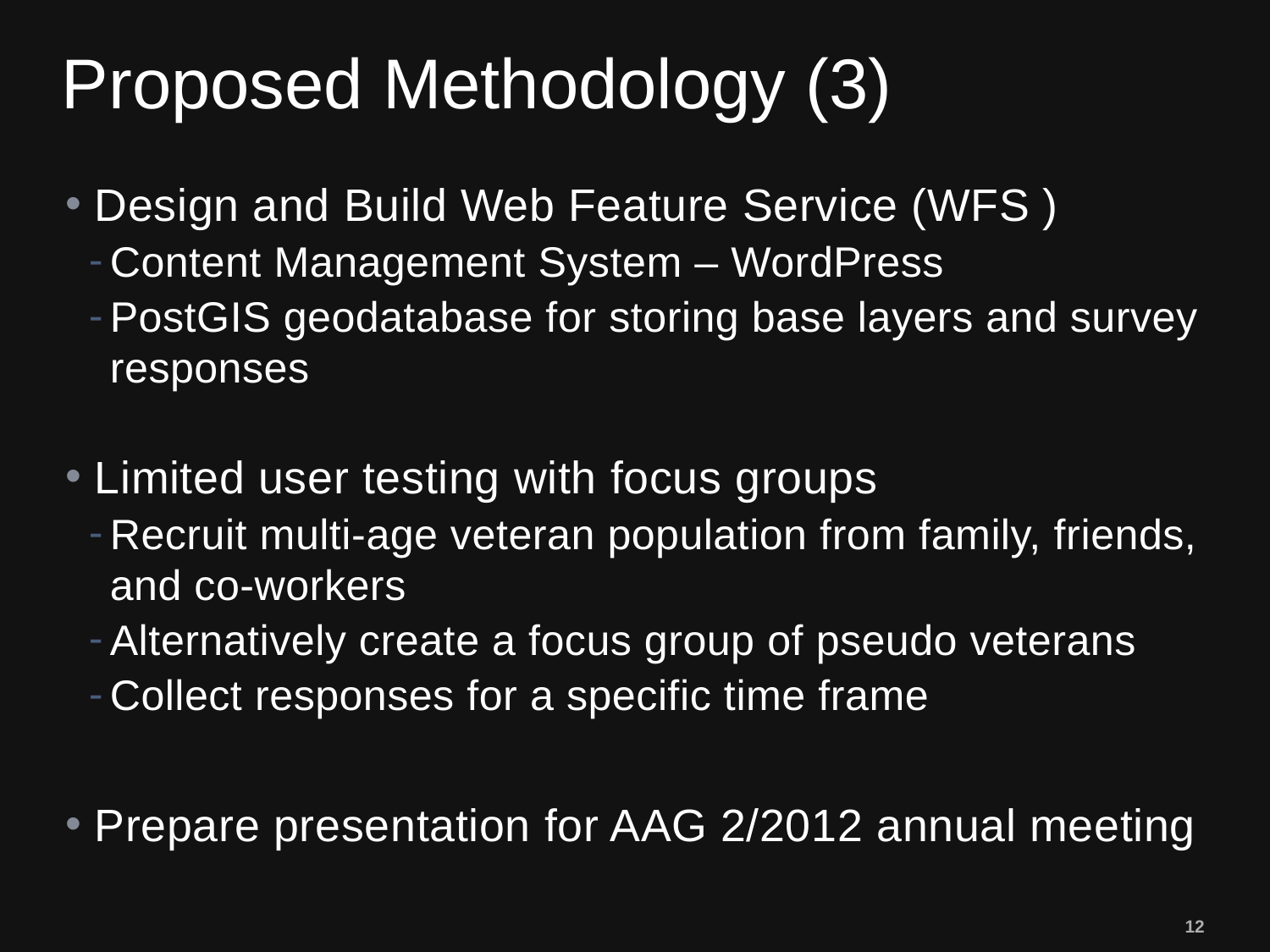

# Proposed Methodology (3)
Design and Build Web Feature Service (WFS )
Content Management System – WordPress
PostGIS geodatabase for storing base layers and survey responses

Limited user testing with focus groups
Recruit multi-age veteran population from family, friends, and co-workers
Alternatively create a focus group of pseudo veterans
Collect responses for a specific time frame

Prepare presentation for AAG 2/2012 annual meeting

12